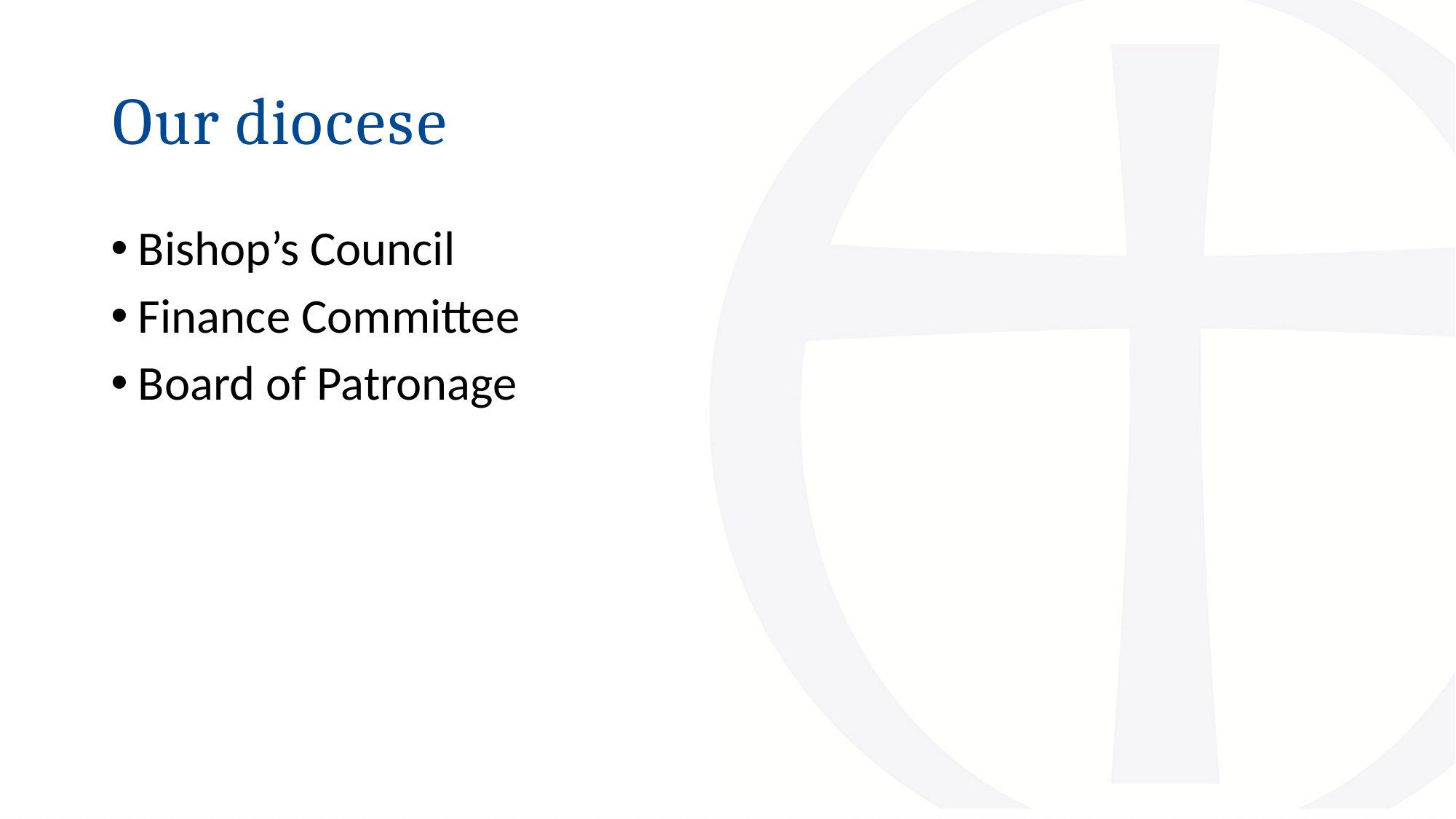

# Our diocese
Bishop’s Council
Finance Committee
Board of Patronage